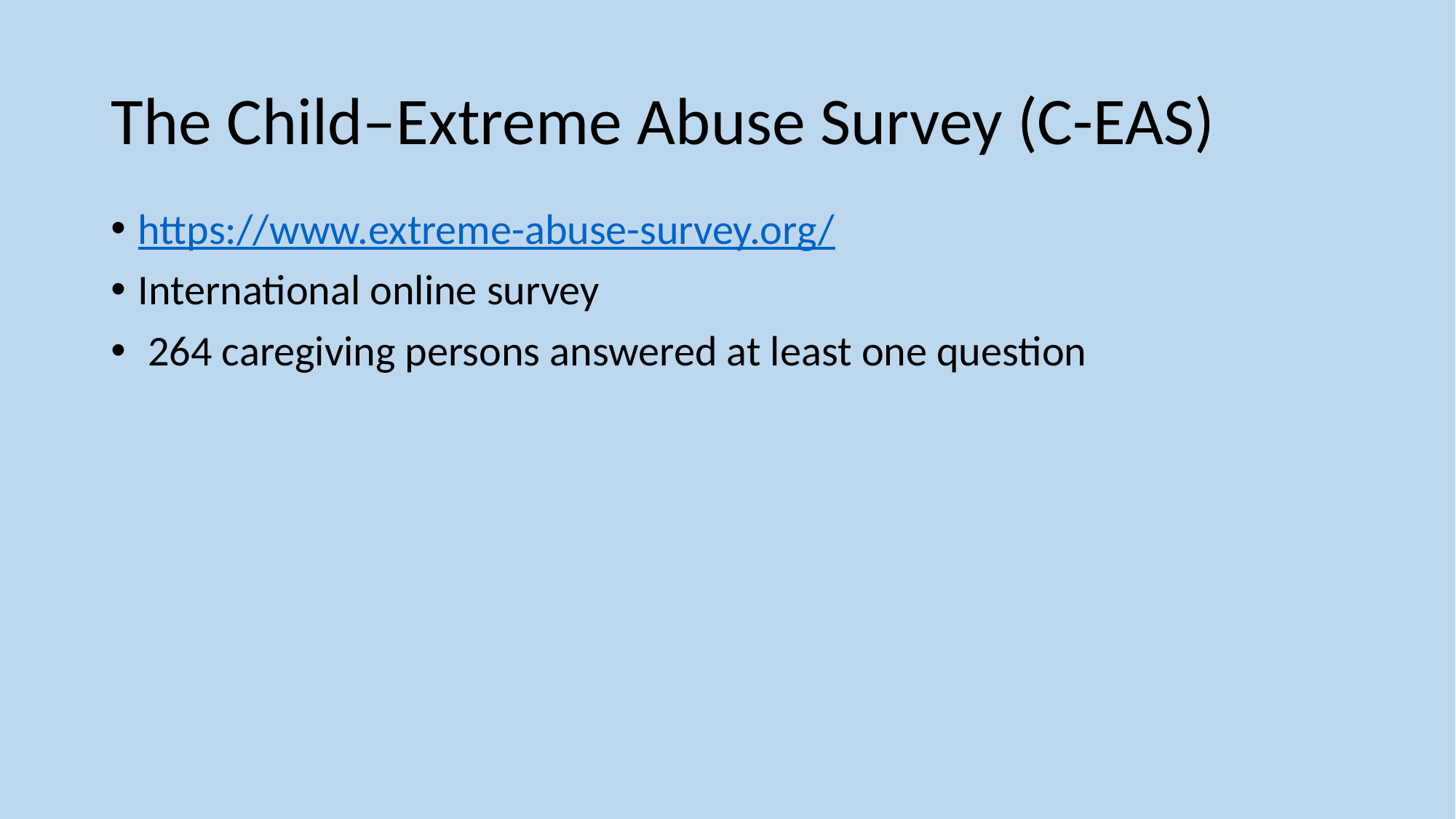

# The Child–Extreme Abuse Survey (C-EAS)
https://www.extreme-abuse-survey.org/
International online survey
 264 caregiving persons answered at least one question